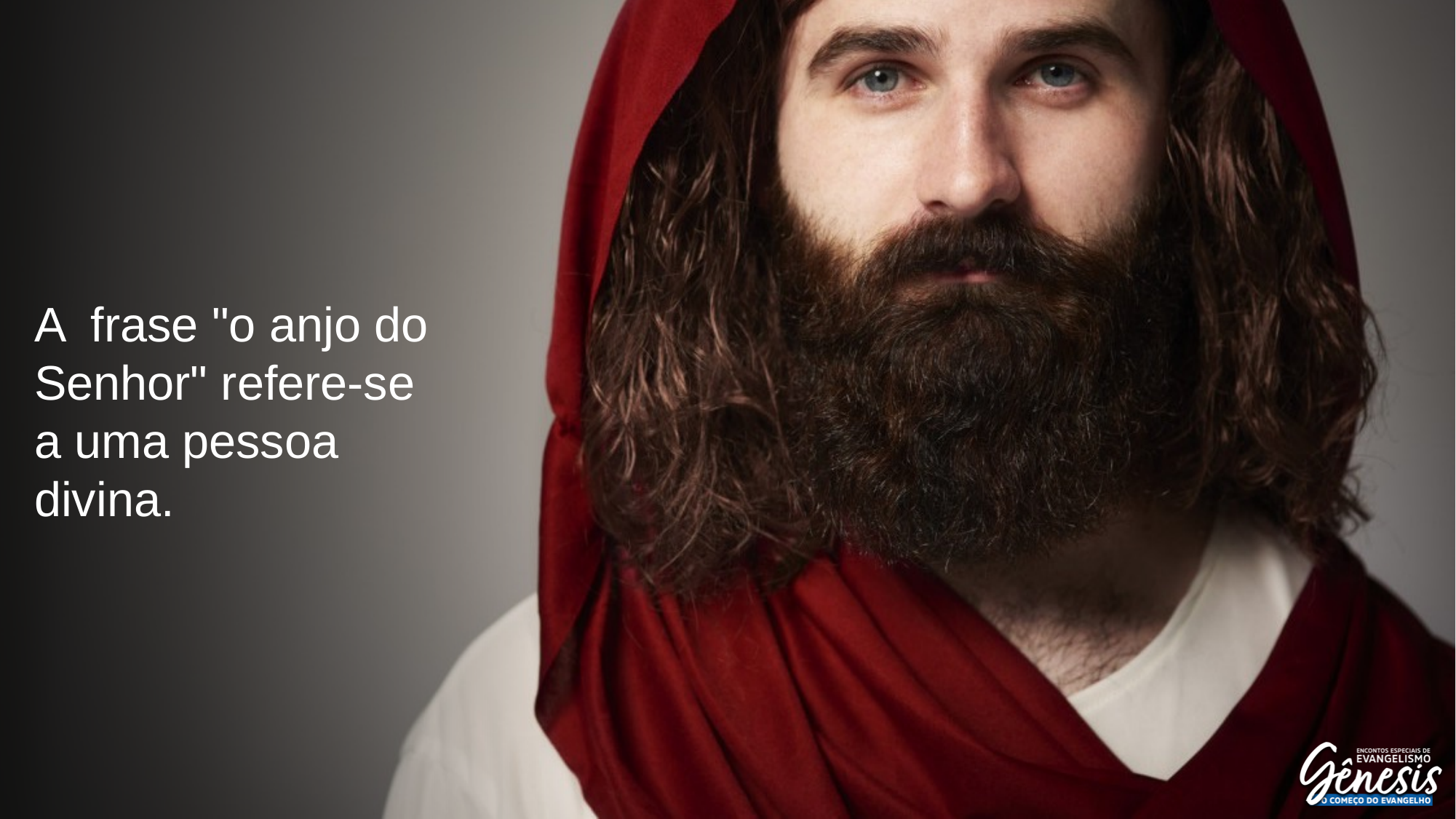

A  frase "o anjo do Senhor" refere-se a uma pessoa divina.